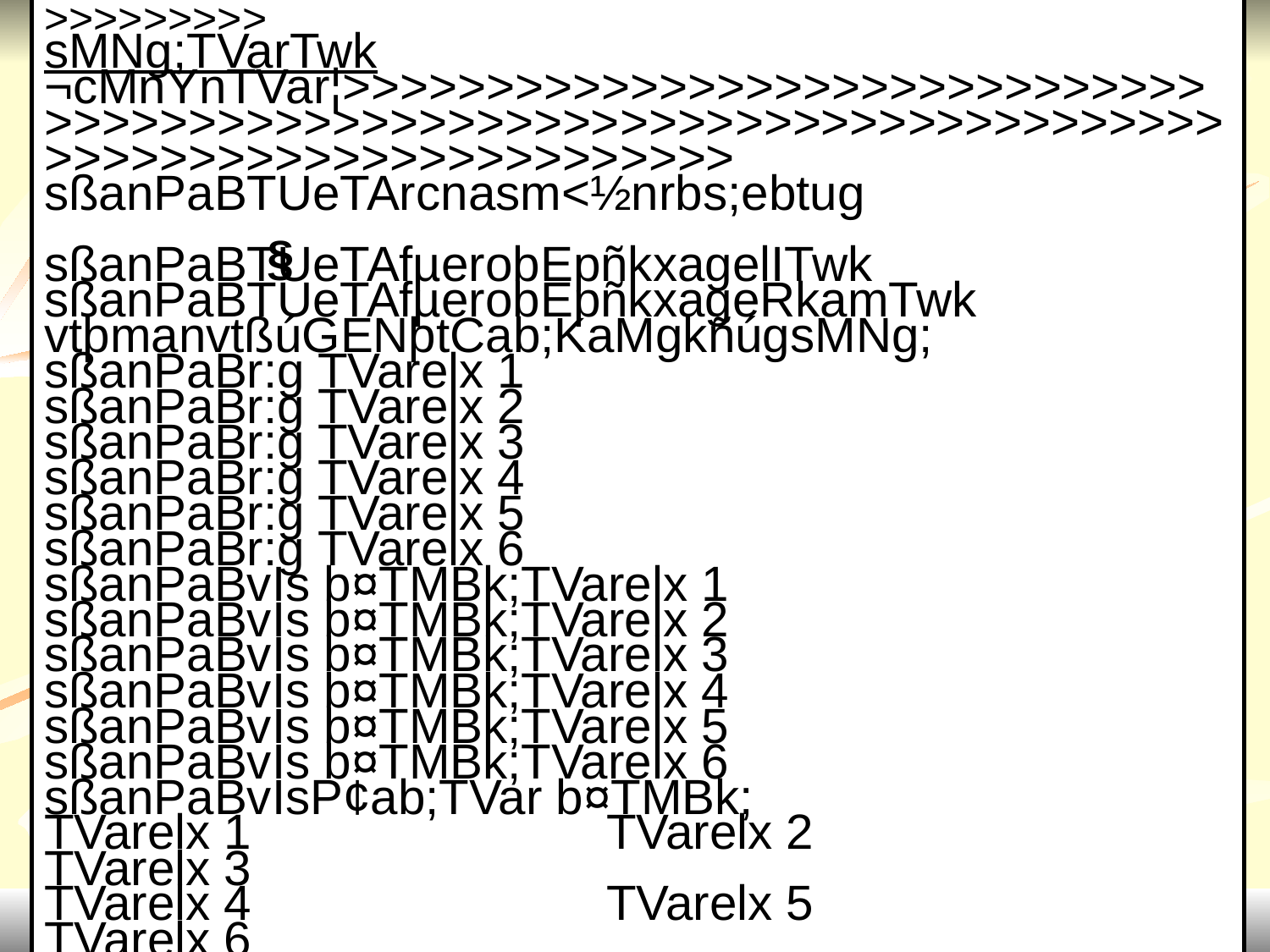

slakb½RtsßanPaBsMNg;
cUrbMeBj ebIGñksegáteXIjkarxUcxatedayeRbobeFobnwgkaredIremIlelIkmun
éf¶edIremIl>>>>>>>>>>>>>>>>>>>>>>>>>>>>>>>>>>>>>>>>>>>>>>>>>>		eQµaHbuKÁlik>>>>>>>>>>>>>>>>>>>>>>>>>>>>
RbePTsMNg;>>>>>>>>>>>>>>>>>>>>>>>>>>>>>>>>>>>>>>>>>>>>>>>>>>>>>>>>>>>>>>>>>>>>>>>>>>>>¬snÞHTVarTwk lU sMNg;begðór¦
elx b¤TItaMg GPS>>>>>>>>>>>>>>>>>>>>>>>>>>>>>>>>>>>>>>>>>>>>>>>>>>>>>>>>>>>>>>>>>>>>>>>>>>>>>>>>>>>>>>>>>>>>>>>>>>>>>
sMNg;TVarTwk ¬cMnYnTVar¦>>>>>>>>>>>>>>>>>>>>>>>>>>>>>>>>>>>>>>>>>>>>>>>>>>>>>>>>>>>>>>>>>>>>>>>>>>>>>>>>>>>>>>>>>>>>>>>
sßanPaBTUeTArcnasm<½nrbs;ebtug
sßanPaBTUeTAfµerobEpñkxagelITwk                          sßanPaBTUeTAfµerobEpñkxageRkamTwk
vtþmanvtßúGENþtCab;KaMgkñúgsMNg;
sßanPaBr:g TVarelx 1                                  sßanPaBr:g TVarelx 2
sßanPaBr:g TVarelx 3                                  sßanPaBr:g TVarelx 4
sßanPaBr:g TVarelx 5                                  sßanPaBr:g TVarelx 6
sßanPaBvIs b¤TMBk;TVarelx 1 			sßanPaBvIs b¤TMBk;TVarelx 2
sßanPaBvIs b¤TMBk;TVarelx 3 			sßanPaBvIs b¤TMBk;TVarelx 4
sßanPaBvIs b¤TMBk;TVarelx 5 			sßanPaBvIs b¤TMBk;TVarelx 6
sßanPaBvIsP¢ab;TVar b¤TMBk;
TVarelx 1			    TVarelx 2		    TVarelx 3
TVarelx 4			    TVarelx 5		    TVarelx 6
sßanPaBRKIbelIk¬dak;xøaj;xagkñúg P¢ab;ebtug b‘ULúgP¢ab;RTnab;xagelInigxageRkam¦
TVarelx 1			    TVarelx 2		    TVarelx 3
TVarelx 4			    TVarelx 5		    TVarelx 6
sßanPaBkMral)atsMNg; Epñkxagmux	    EpñkeRkay	                     Epñkkñg
sßanPaB\dæRkalxagelI
dIcak;bMeBjCBa¢aMgsøabxageqVg			dIcak;bMeBjxagsþaM
karkt;sMKal;bEnßm

§
16